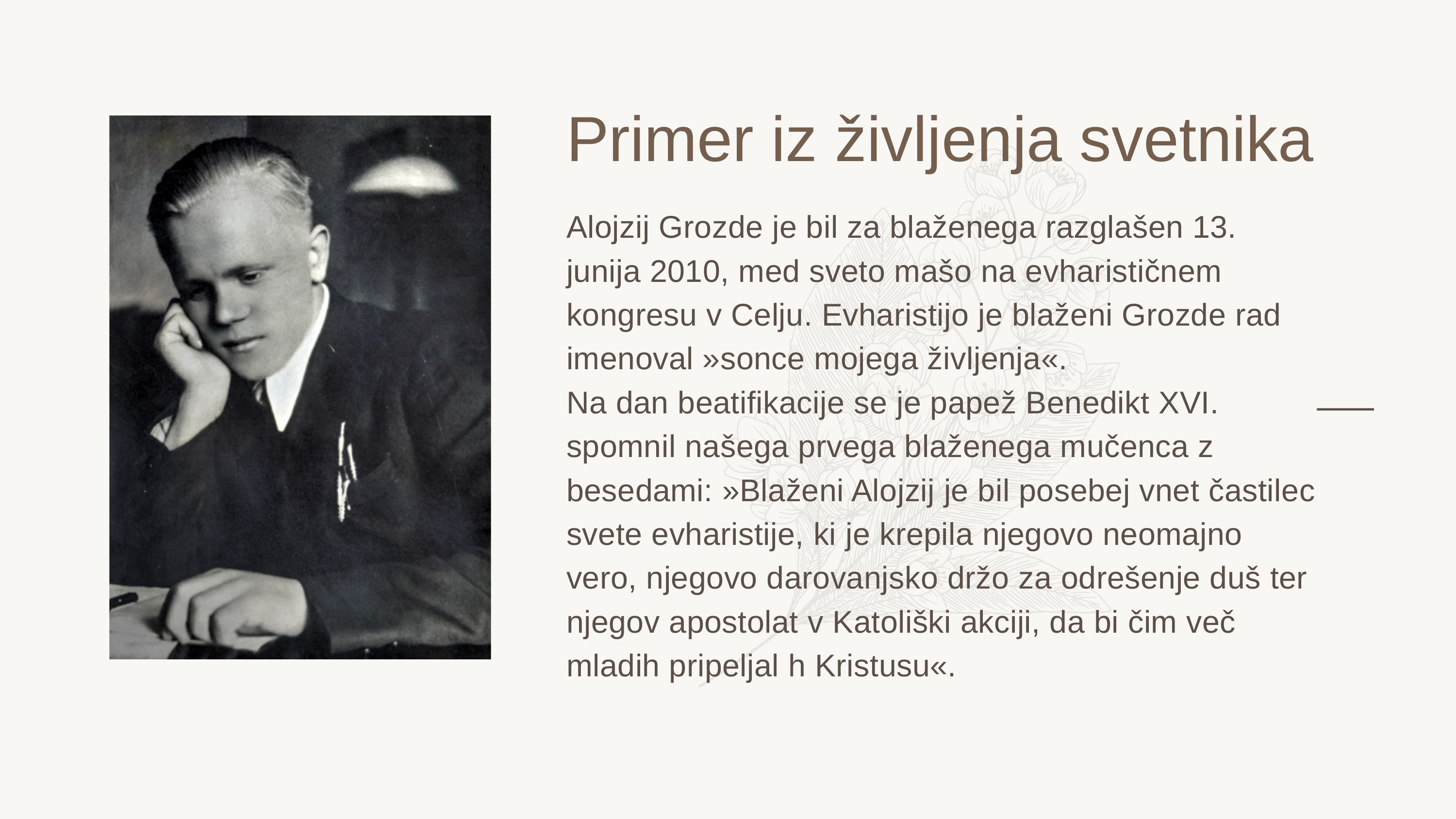

Primer iz življenja svetnika
Alojzij Grozde je bil za blaženega razglašen 13. junija 2010, med sveto mašo na evharističnem kongresu v Celju. Evharistijo je blaženi Grozde rad imenoval »sonce mojega življenja«.
Na dan beatifikacije se je papež Benedikt XVI. spomnil našega prvega blaženega mučenca z besedami: »Blaženi Alojzij je bil posebej vnet častilec svete evharistije, ki je krepila njegovo neomajno vero, njegovo darovanjsko držo za odrešenje duš ter njegov apostolat v Katoliški akciji, da bi čim več mladih pripeljal h Kristusu«.